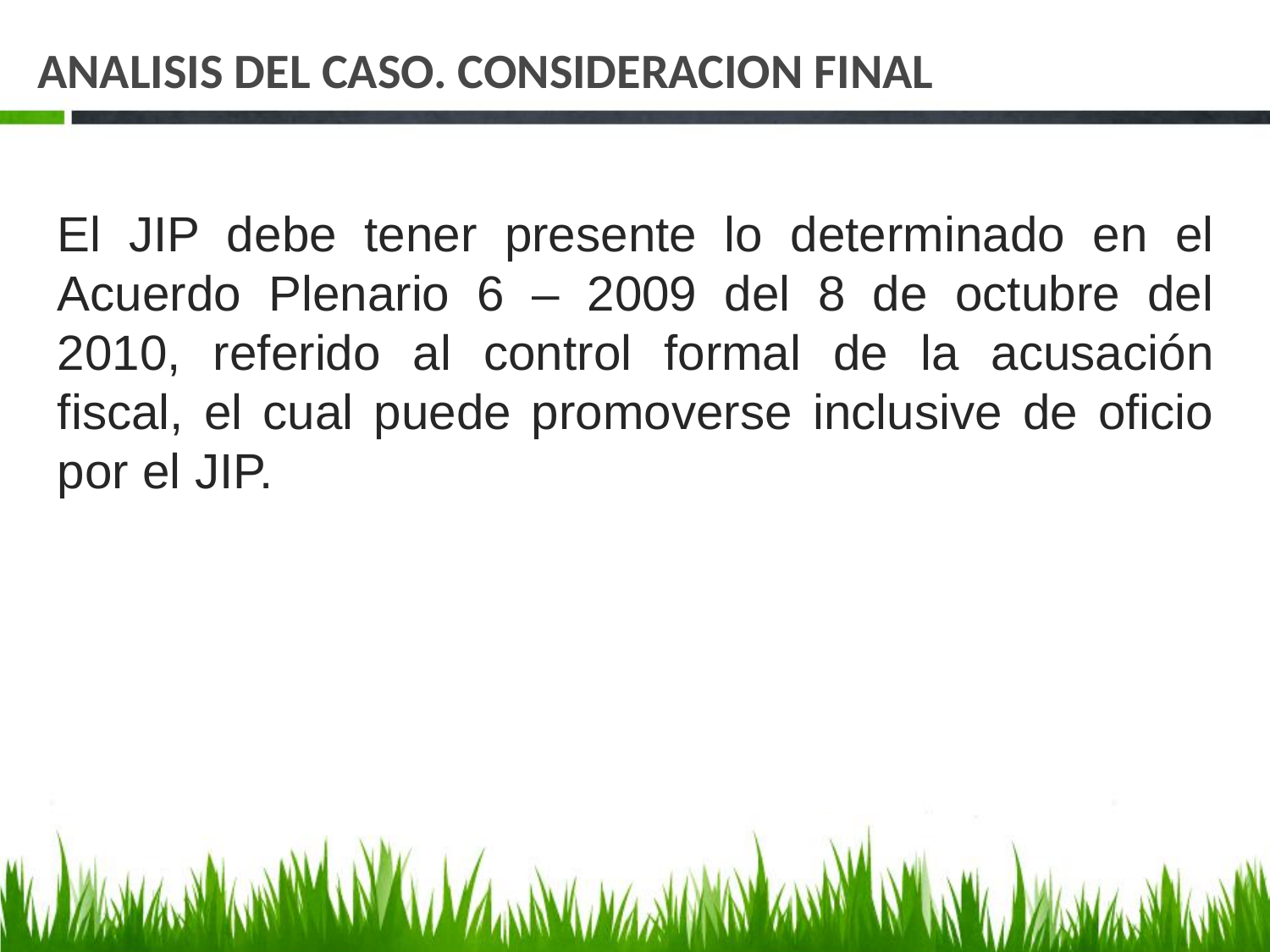

# ANALISIS DEL CASO. CONSIDERACION FINAL
El JIP debe tener presente lo determinado en el Acuerdo Plenario 6 – 2009 del 8 de octubre del 2010, referido al control formal de la acusación fiscal, el cual puede promoverse inclusive de oficio por el JIP.